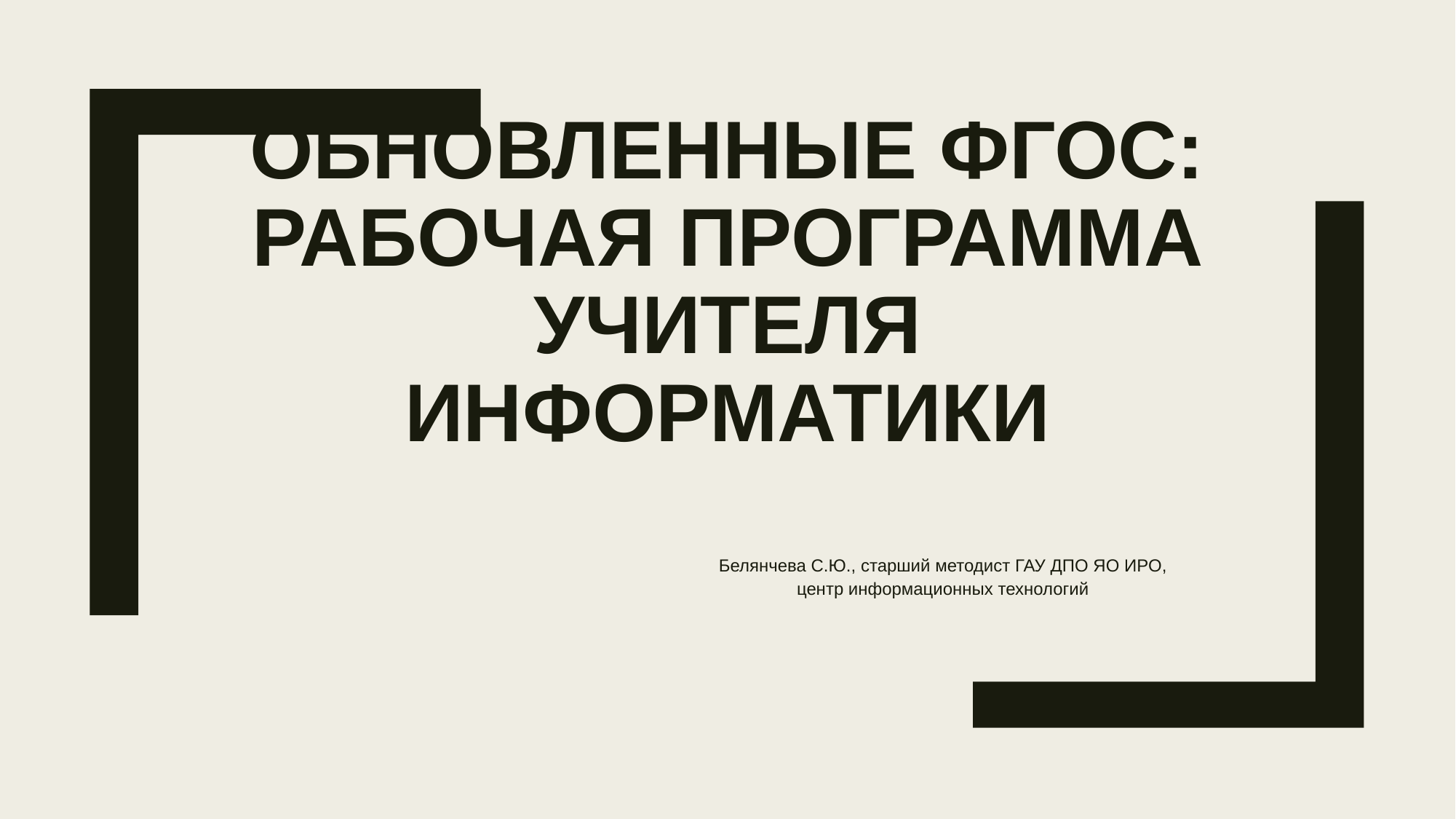

# Обновленные ФГОС: рабочая программа учителя информатики
Белянчева С.Ю., старший методист ГАУ ДПО ЯО ИРО, центр информационных технологий